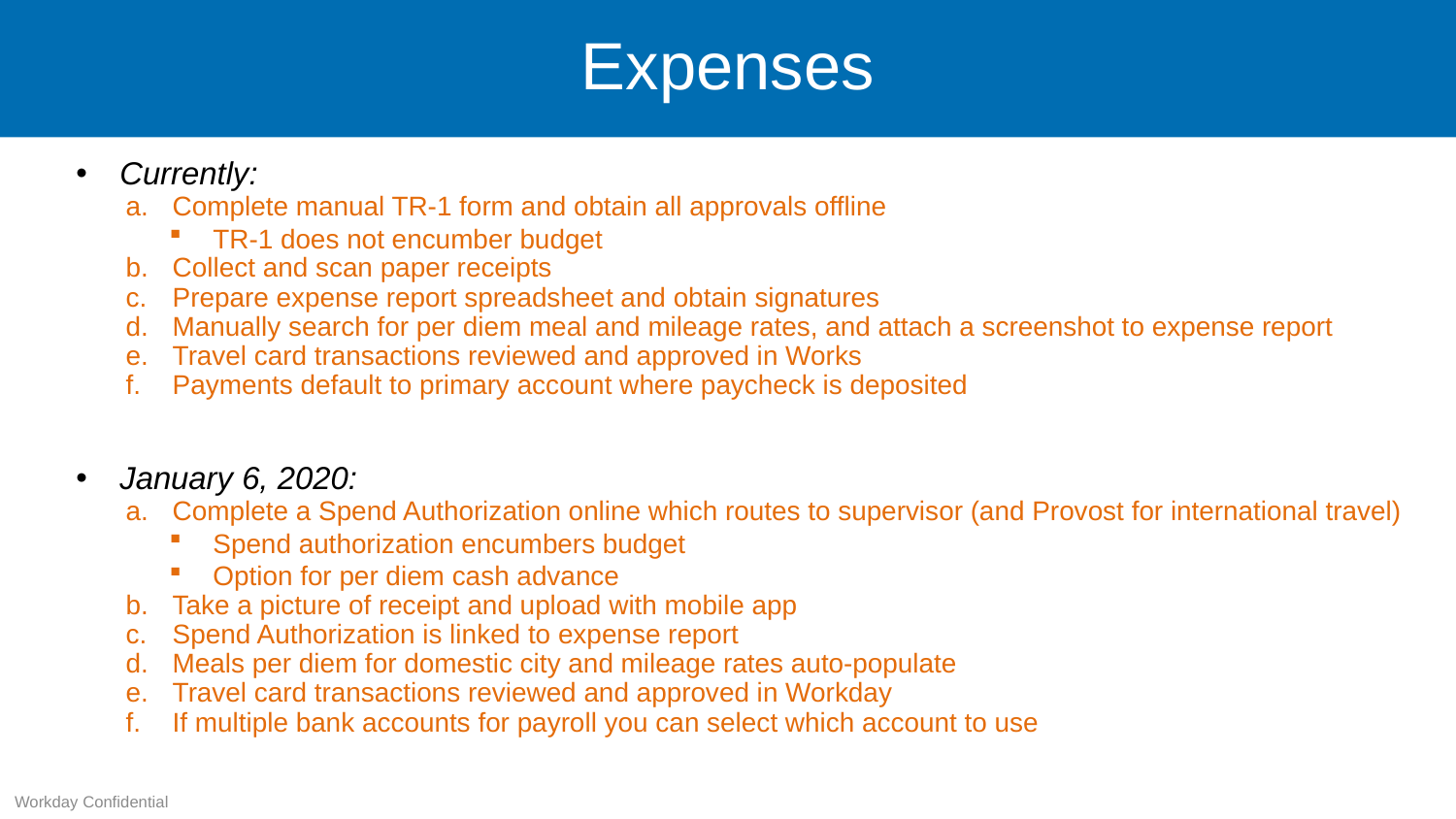

# Expenses
Currently:
Complete manual TR-1 form and obtain all approvals offline
TR-1 does not encumber budget
Collect and scan paper receipts
Prepare expense report spreadsheet and obtain signatures
Manually search for per diem meal and mileage rates, and attach a screenshot to expense report
Travel card transactions reviewed and approved in Works
Payments default to primary account where paycheck is deposited

January 6, 2020:
Complete a Spend Authorization online which routes to supervisor (and Provost for international travel)
Spend authorization encumbers budget
Option for per diem cash advance
Take a picture of receipt and upload with mobile app
Spend Authorization is linked to expense report
Meals per diem for domestic city and mileage rates auto-populate
Travel card transactions reviewed and approved in Workday
If multiple bank accounts for payroll you can select which account to use

Workday Confidential